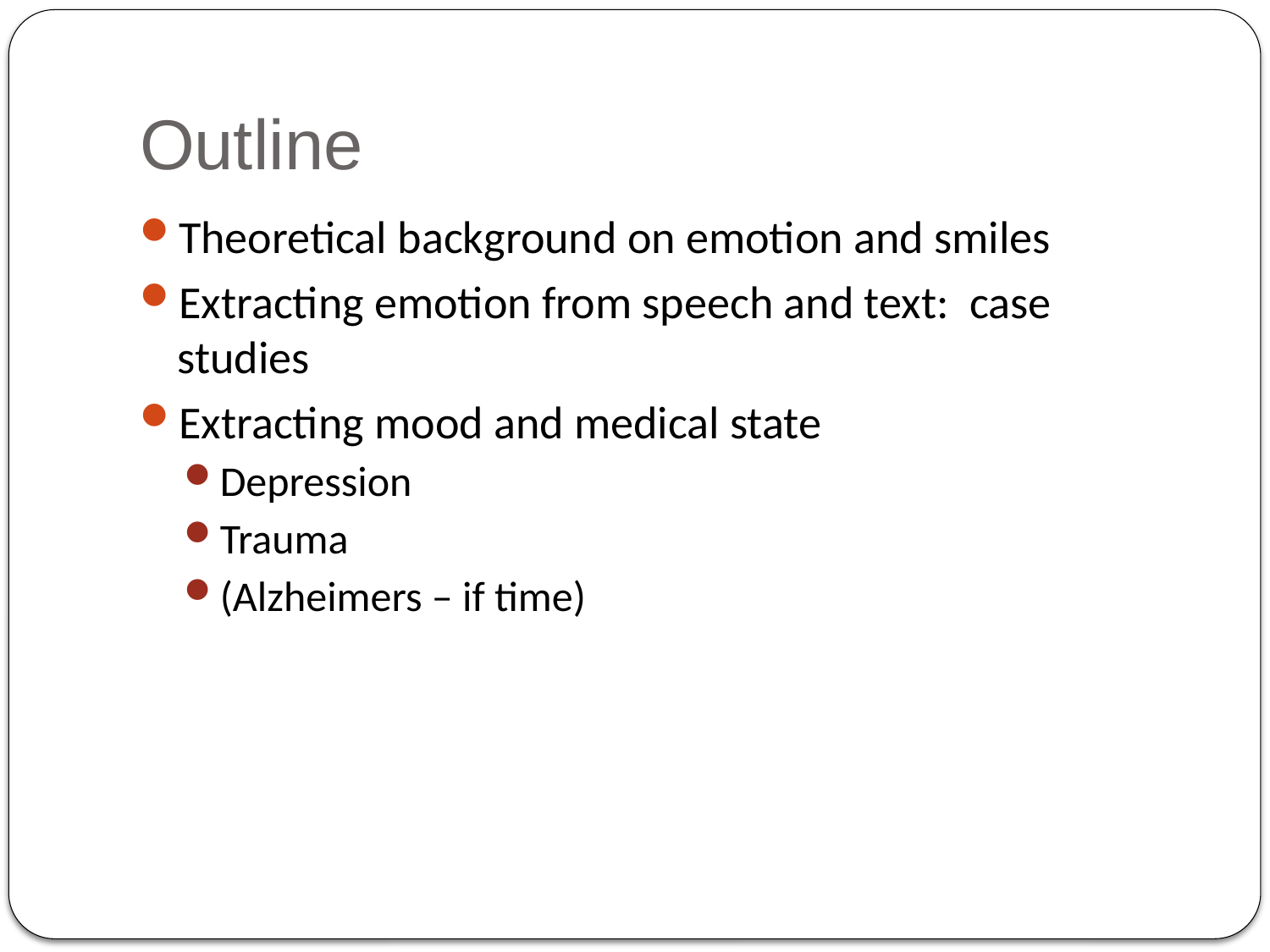

# Outline
Theoretical background on emotion and smiles
Extracting emotion from speech and text:  case studies
Extracting mood and medical state
Depression
Trauma
(Alzheimers – if time)